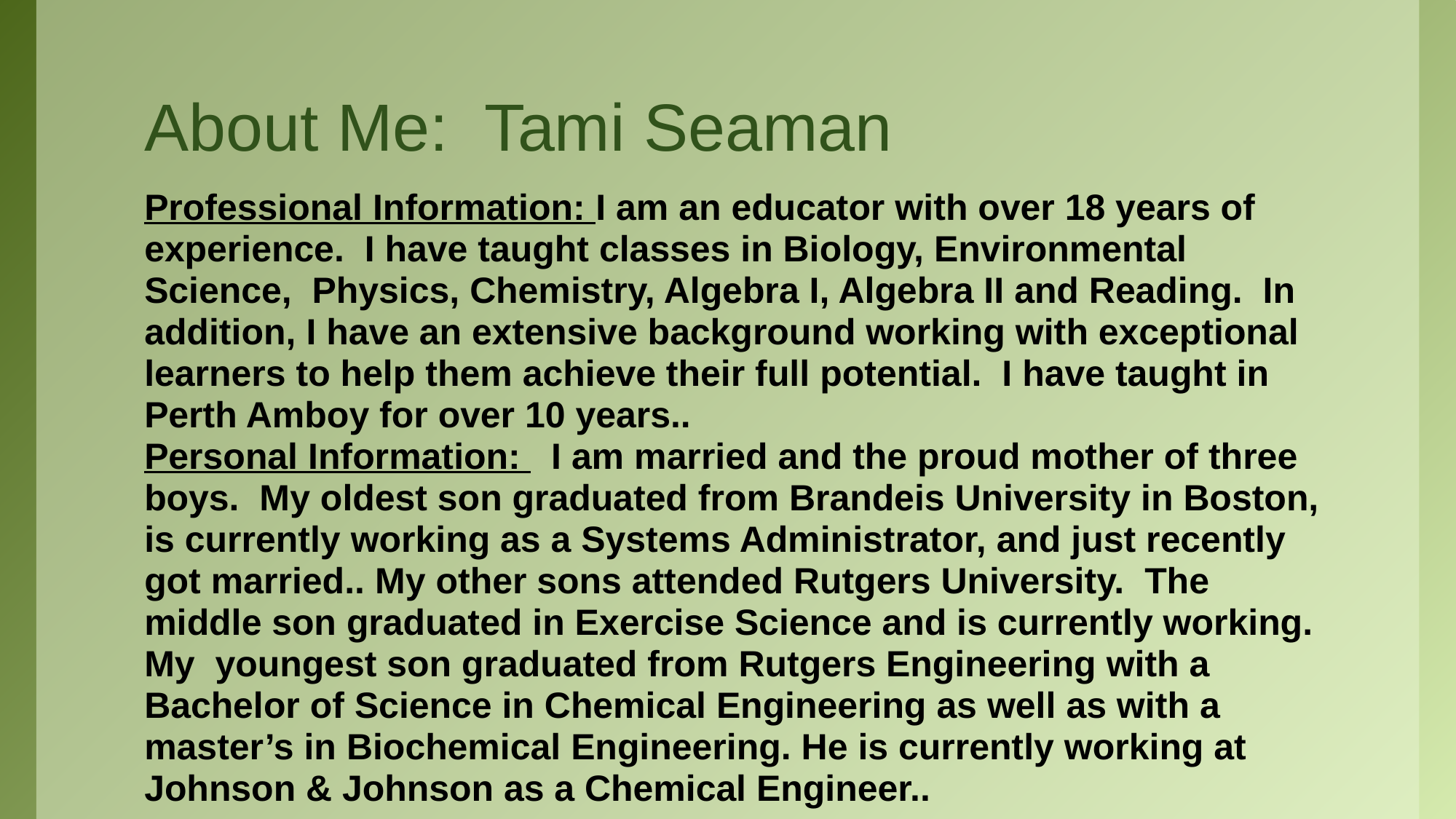

# About Me:  Tami Seaman
Professional Information: I am an educator with over 18 years of experience.  I have taught classes in Biology, Environmental Science,  Physics, Chemistry, Algebra I, Algebra II and Reading.  In addition, I have an extensive background working with exceptional learners to help them achieve their full potential.  I have taught in Perth Amboy for over 10 years..
Personal Information:   I am married and the proud mother of three boys.  My oldest son graduated from Brandeis University in Boston, is currently working as a Systems Administrator, and just recently got married.. My other sons attended Rutgers University.  The middle son graduated in Exercise Science and is currently working.  My  youngest son graduated from Rutgers Engineering with a Bachelor of Science in Chemical Engineering as well as with a master’s in Biochemical Engineering. He is currently working at Johnson & Johnson as a Chemical Engineer..